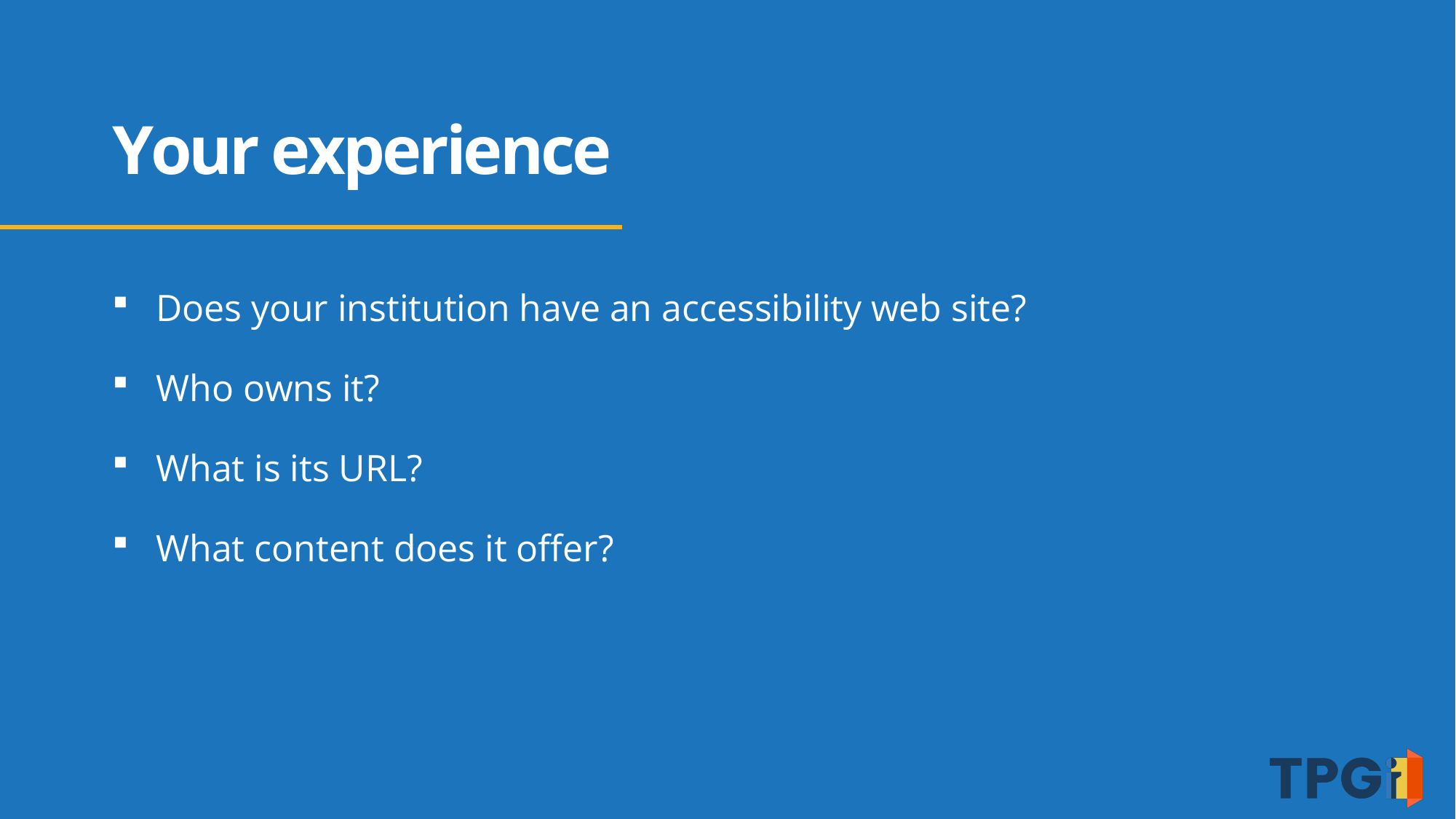

# Your experience
Does your institution have an accessibility web site?
Who owns it?
What is its URL?
What content does it offer?